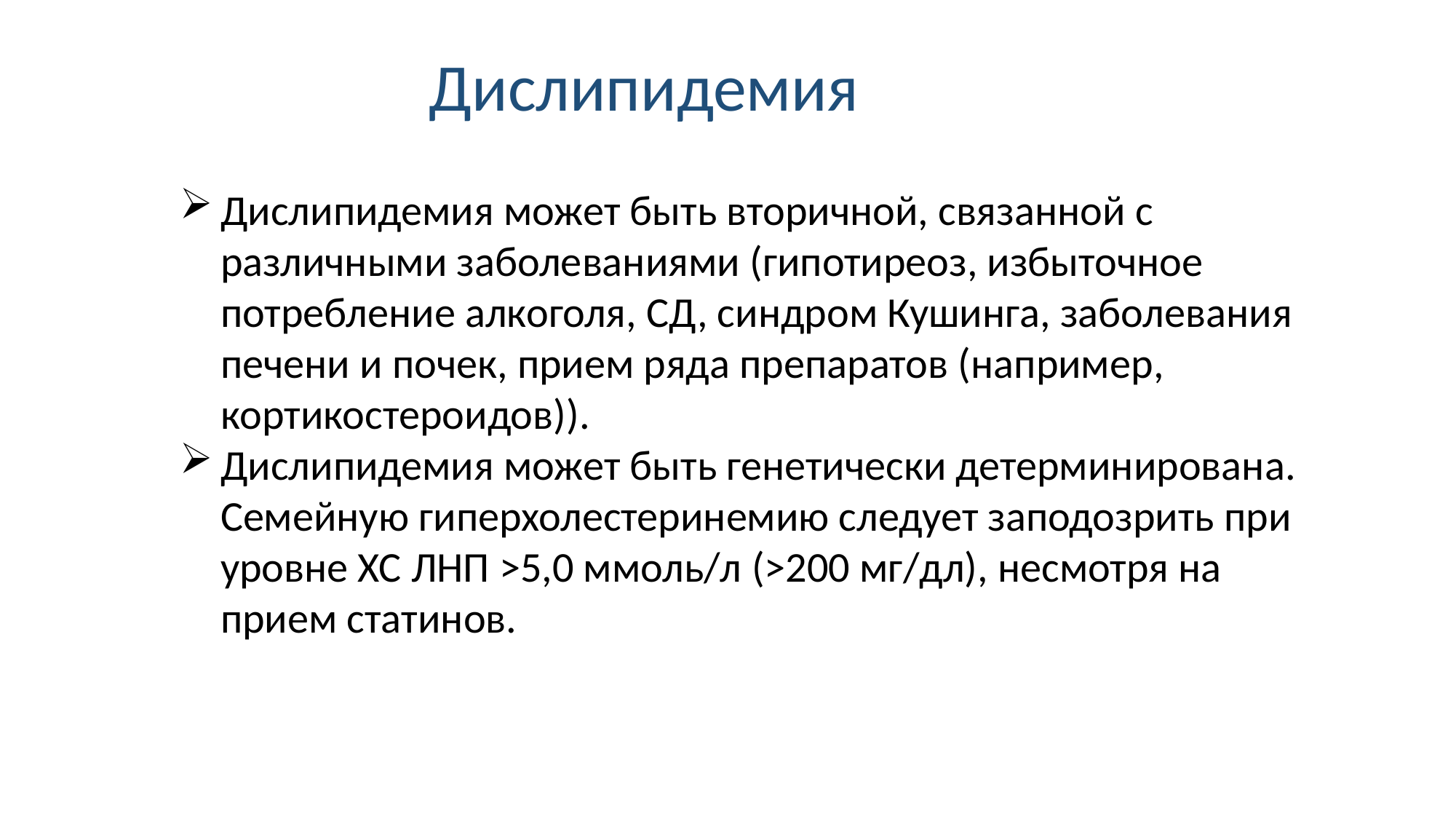

# Дислипидемия
Дислипидемия может быть вторичной, связанной с различными заболеваниями (гипотиреоз, избыточное потребление алкоголя, СД, синдром Кушинга, заболевания печени и почек, прием ряда препаратов (например, кортикостероидов)).
Дислипидемия может быть генетически детерминирована. Семейную гиперхолестеринемию следует заподозрить при уровне ХС ЛНП >5,0 ммоль/л (>200 мг/дл), несмотря на прием статинов.